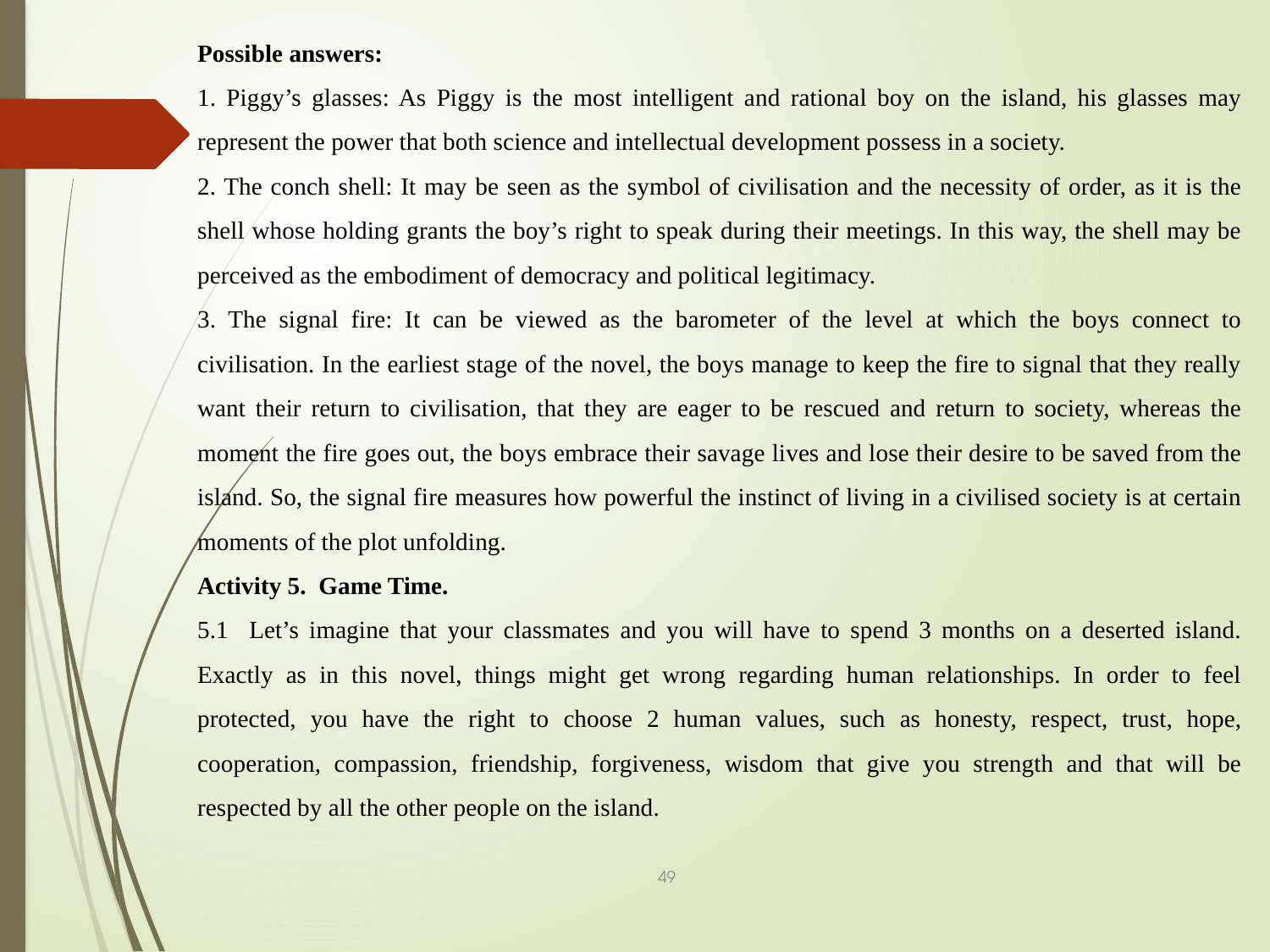

Possible answers:
1. Piggy’s glasses: As Piggy is the most intelligent and rational boy on the island, his glasses may represent the power that both science and intellectual development possess in a society.
2. The conch shell: It may be seen as the symbol of civilisation and the necessity of order, as it is the shell whose holding grants the boy’s right to speak during their meetings. In this way, the shell may be perceived as the embodiment of democracy and political legitimacy.
3. The signal fire: It can be viewed as the barometer of the level at which the boys connect to civilisation. In the earliest stage of the novel, the boys manage to keep the fire to signal that they really want their return to civilisation, that they are eager to be rescued and return to society, whereas the moment the fire goes out, the boys embrace their savage lives and lose their desire to be saved from the island. So, the signal fire measures how powerful the instinct of living in a civilised society is at certain moments of the plot unfolding.
Activity 5.  Game Time.
5.1  Let’s imagine that your classmates and you will have to spend 3 months on a deserted island. Exactly as in this novel, things might get wrong regarding human relationships. In order to feel protected, you have the right to choose 2 human values, such as honesty, respect, trust, hope, cooperation, compassion, friendship, forgiveness, wisdom that give you strength and that will be respected by all the other people on the island.

49